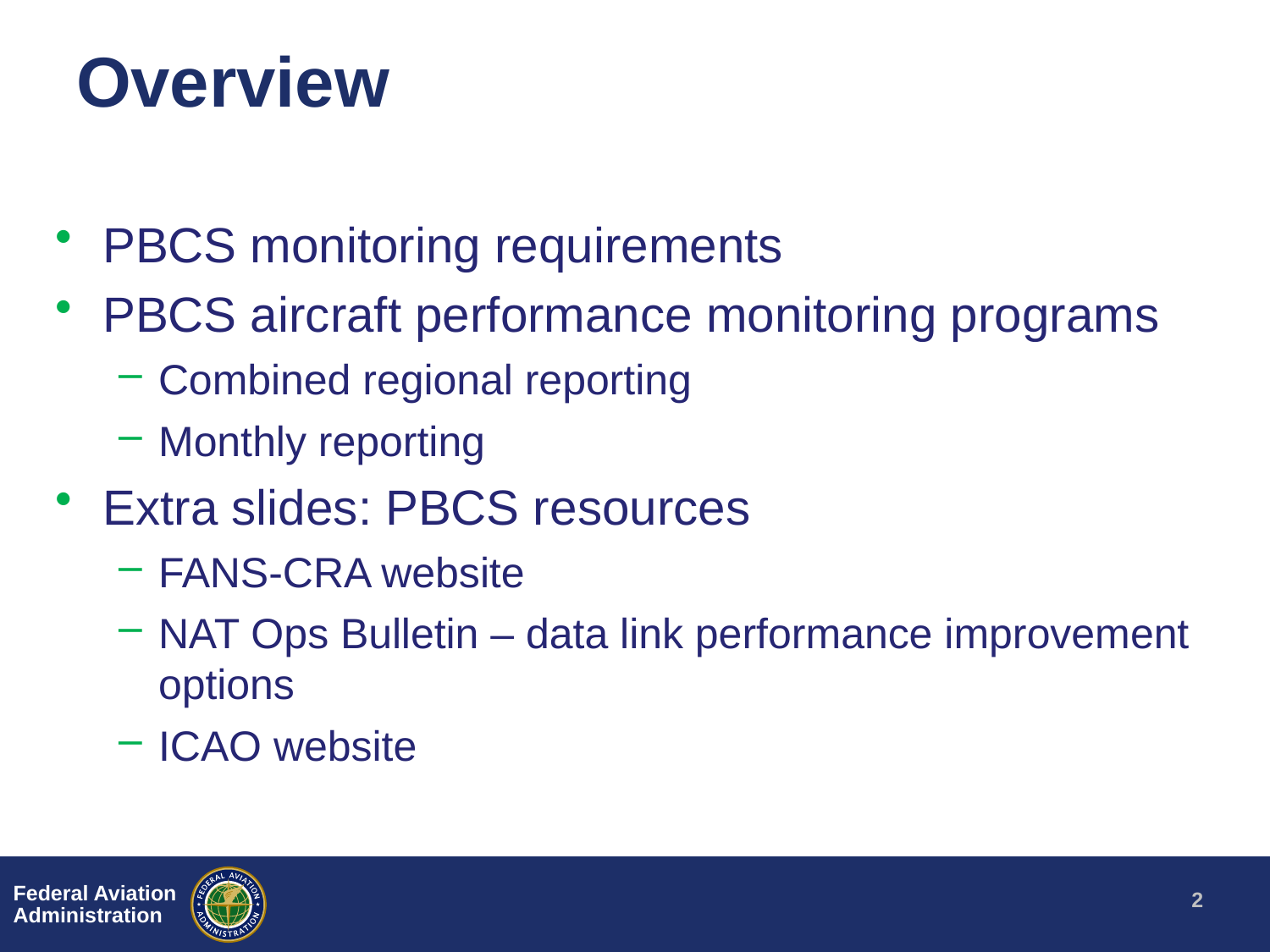

# Overview
PBCS monitoring requirements
PBCS aircraft performance monitoring programs
Combined regional reporting
Monthly reporting
Extra slides: PBCS resources
FANS-CRA website
NAT Ops Bulletin – data link performance improvement options
ICAO website